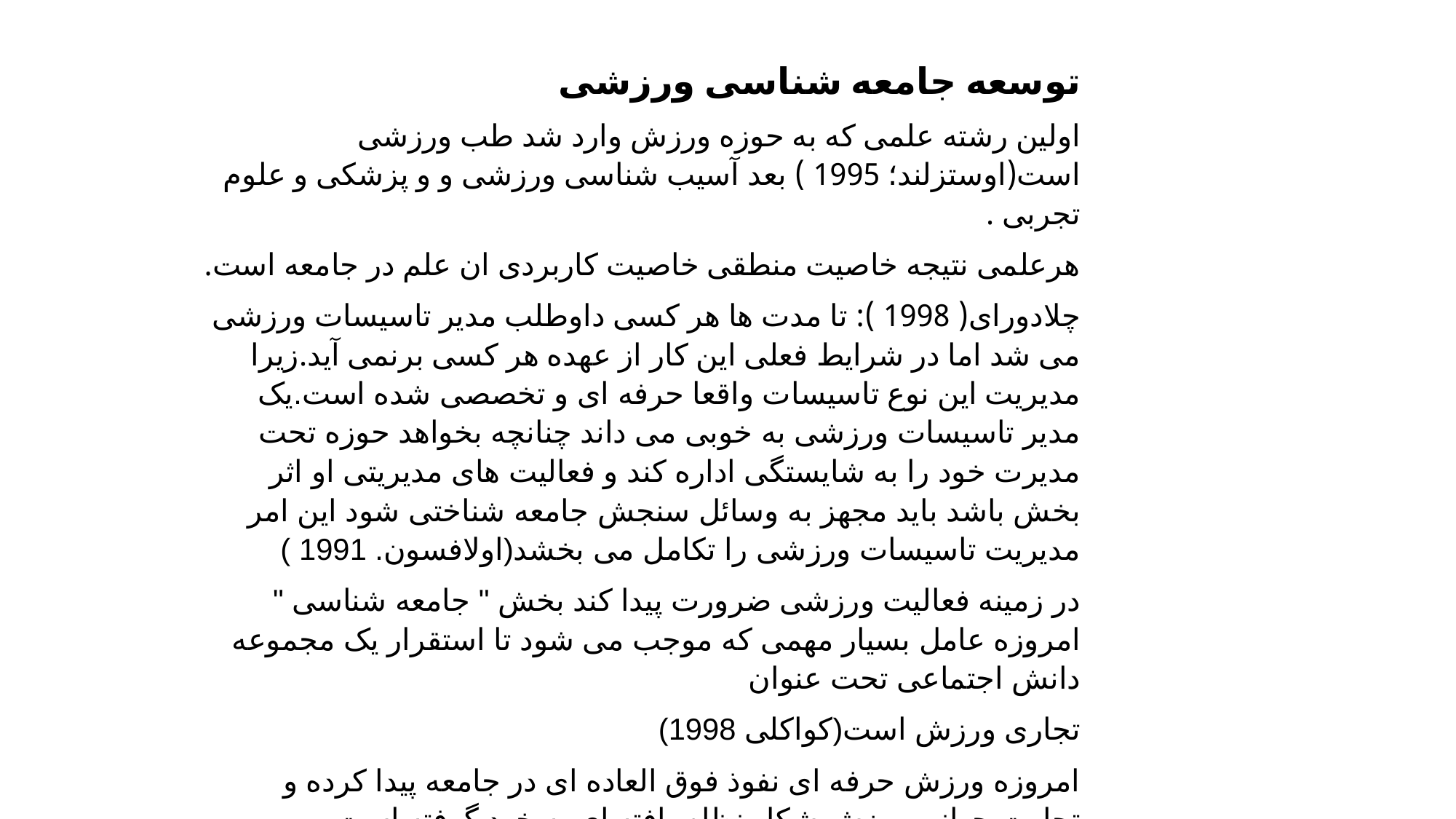

توسعه جامعه شناسی ورزشی
اولین رشته علمی که به حوزه ورزش وارد شد طب ورزشی است(اوستزلند؛ 1995 ) بعد آسیب شناسی ورزشی و و پزشکی و علوم تجربی .
هرعلمی نتیجه خاصیت منطقی خاصیت کاربردی ان علم در جامعه است.
چلادورای( 1998 ): تا مدت ها هر کسی داوطلب مدیر تاسیسات ورزشی می شد اما در شرایط فعلی این کار از عهده هر کسی برنمی آید.زیرا مدیریت این نوع تاسیسات واقعا حرفه ای و تخصصی شده است.یک مدیر تاسیسات ورزشی به خوبی می داند چنانچه بخواهد حوزه تحت مدیرت خود را به شایستگی اداره کند و فعالیت های مدیریتی او اثر بخش باشد باید مجهز به وسائل سنجش جامعه شناختی شود این امر مدیریت تاسیسات ورزشی را تکامل می بخشد(اولافسون. 1991 )
در زمینه فعالیت ورزشی ضرورت پیدا کند بخش " جامعه شناسی " امروزه عامل بسیار مهمی که موجب می شود تا استقرار یک مجموعه دانش اجتماعی تحت عنوان
تجاری ورزش است(کواکلی 1998)
امروزه ورزش حرفه ای نفوذ فوق العاده ای در جامعه پیدا کرده و تجارت جهانی ورزش شکل نظام یافته ای به خود گرفته است
یکی از مباحث عمده و زیر بنایی جهان ورزش محسوب می شود. » مارکتینگ « در روند جهانی شدن ورزش موضوع